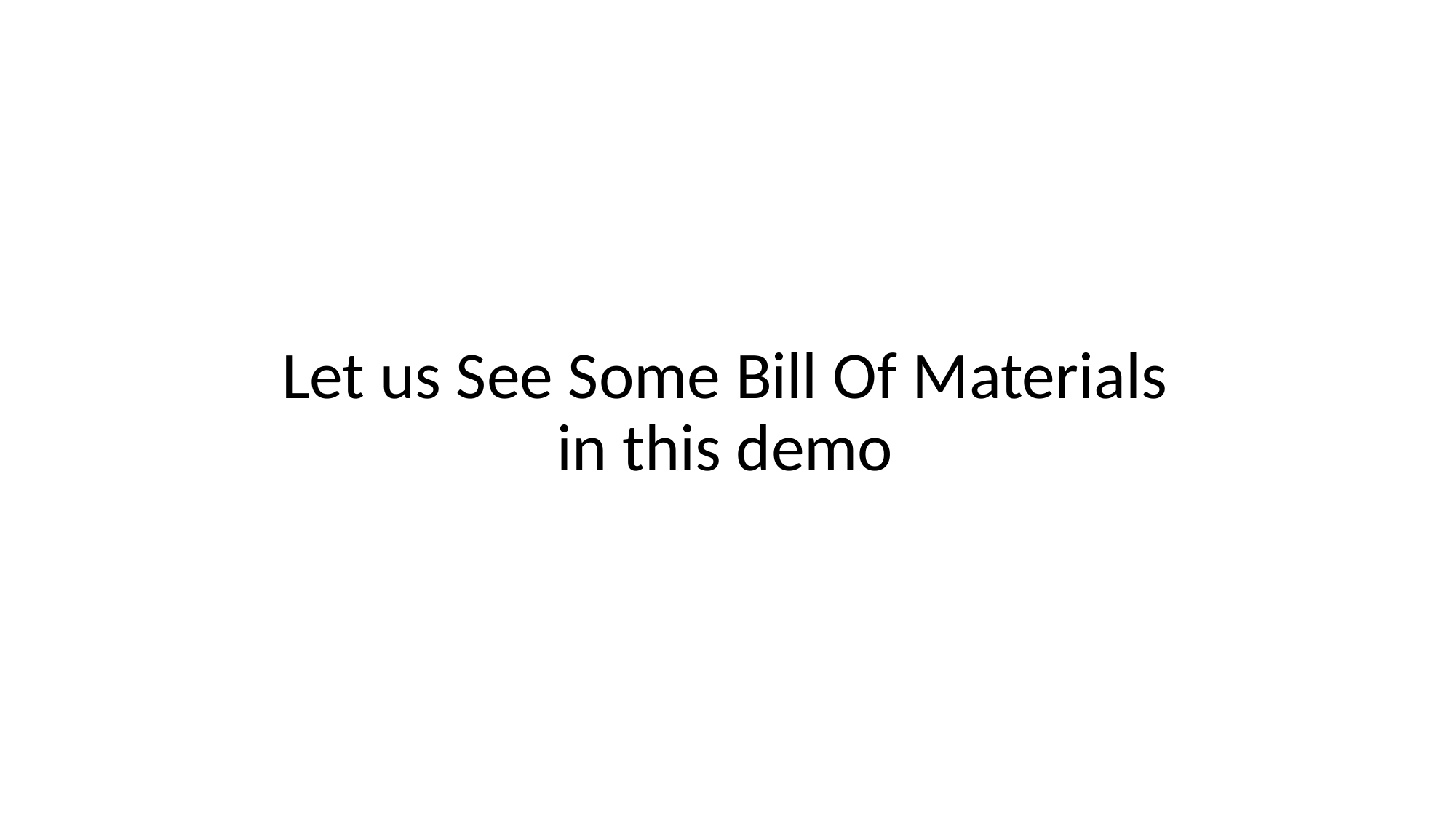

# Let us See Some Bill Of Materials in this demo